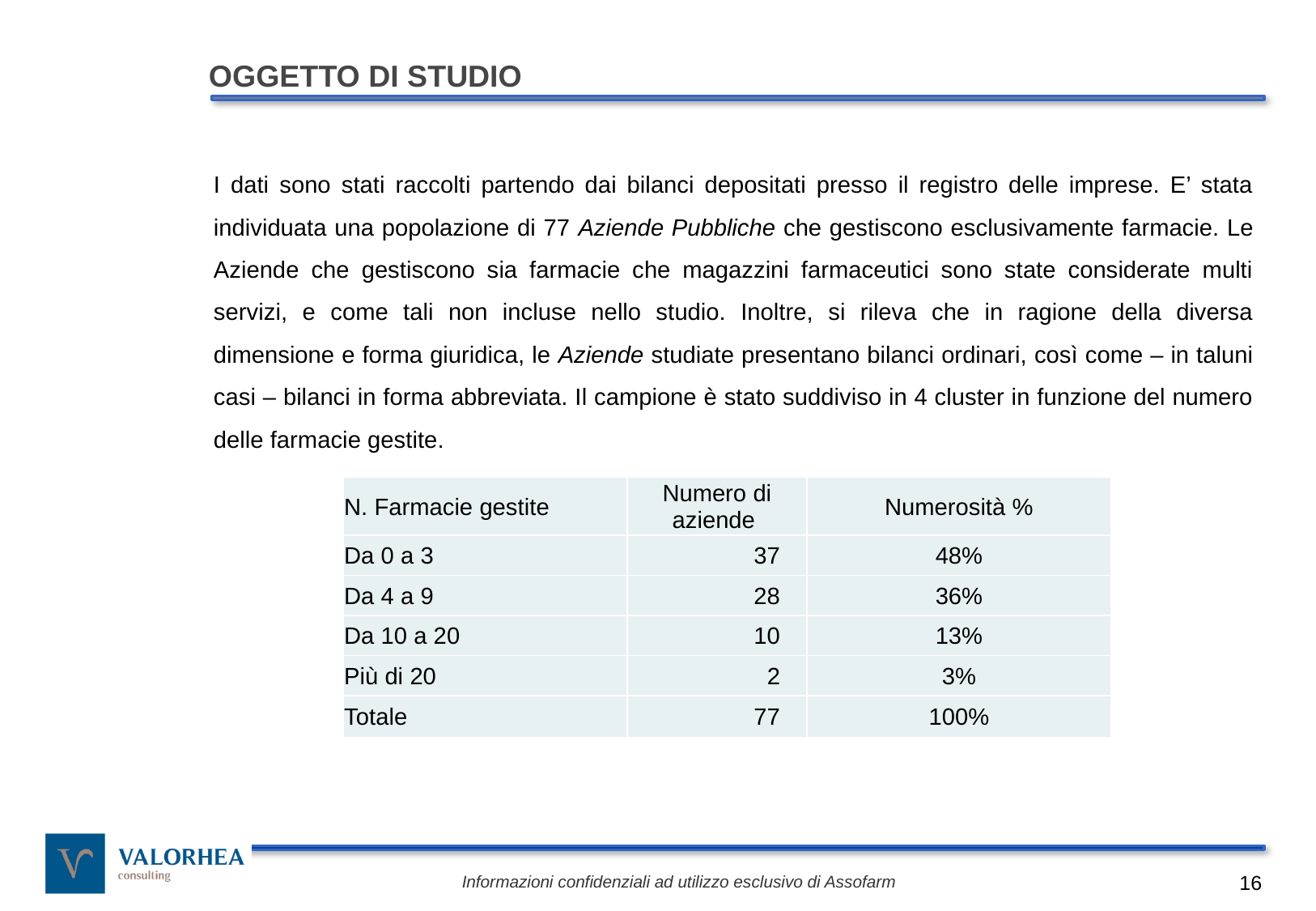

OGGETTO DI STUDIO
I dati sono stati raccolti partendo dai bilanci depositati presso il registro delle imprese. E’ stata individuata una popolazione di 77 Aziende Pubbliche che gestiscono esclusivamente farmacie. Le Aziende che gestiscono sia farmacie che magazzini farmaceutici sono state considerate multi servizi, e come tali non incluse nello studio. Inoltre, si rileva che in ragione della diversa dimensione e forma giuridica, le Aziende studiate presentano bilanci ordinari, così come – in taluni casi – bilanci in forma abbreviata. Il campione è stato suddiviso in 4 cluster in funzione del numero delle farmacie gestite.
| N. Farmacie gestite | Numero di aziende | Numerosità % |
| --- | --- | --- |
| Da 0 a 3 | 37 | 48% |
| Da 4 a 9 | 28 | 36% |
| Da 10 a 20 | 10 | 13% |
| Più di 20 | 2 | 3% |
| Totale | 77 | 100% |